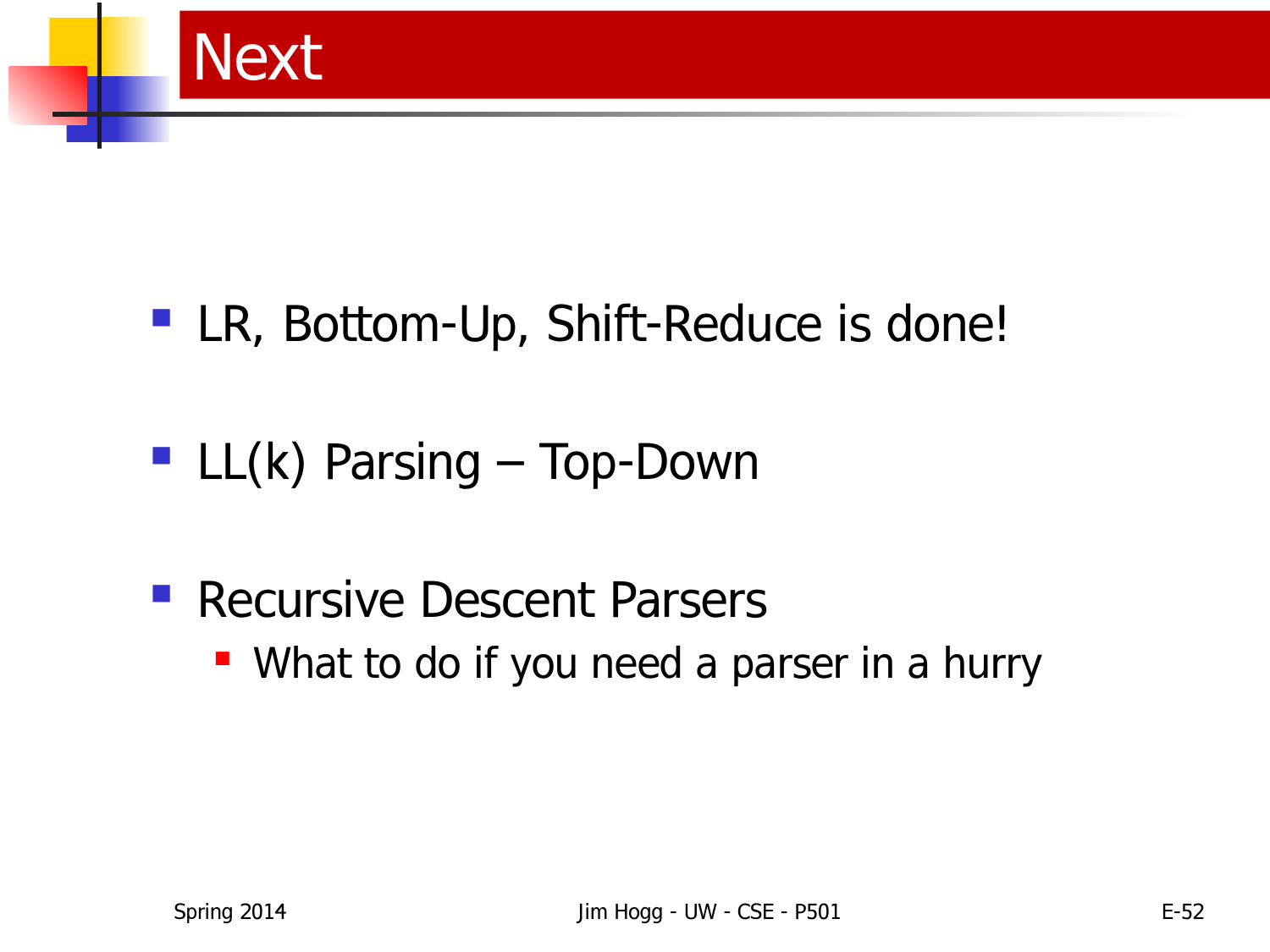

# Next
LR, Bottom-Up, Shift-Reduce is done!

LL(k) Parsing – Top-Down

Recursive Descent Parsers
What to do if you need a parser in a hurry
Spring 2014
Jim Hogg - UW - CSE - P501
E-52